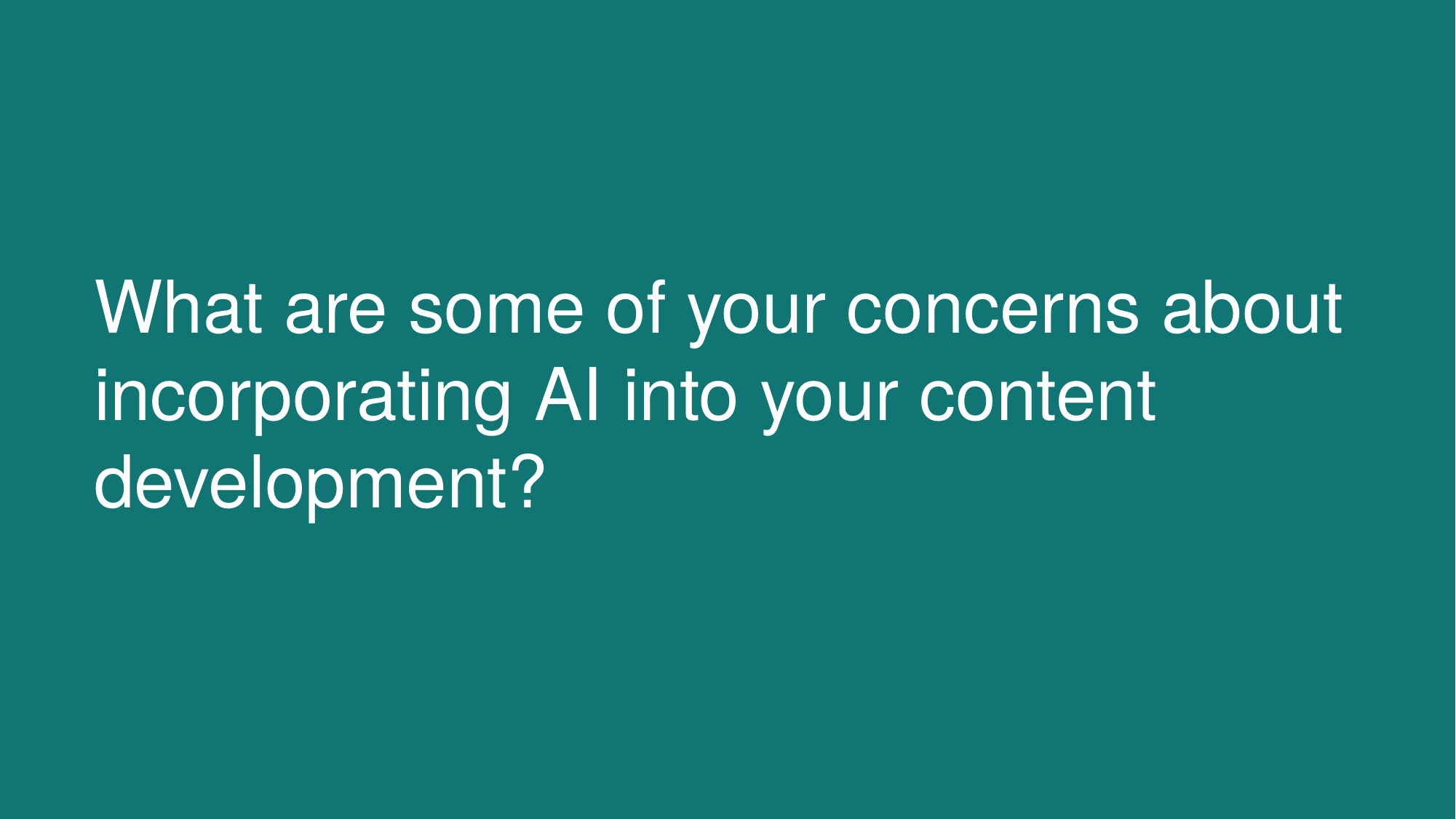

What are some of your concerns about incorporating AI into your content development?